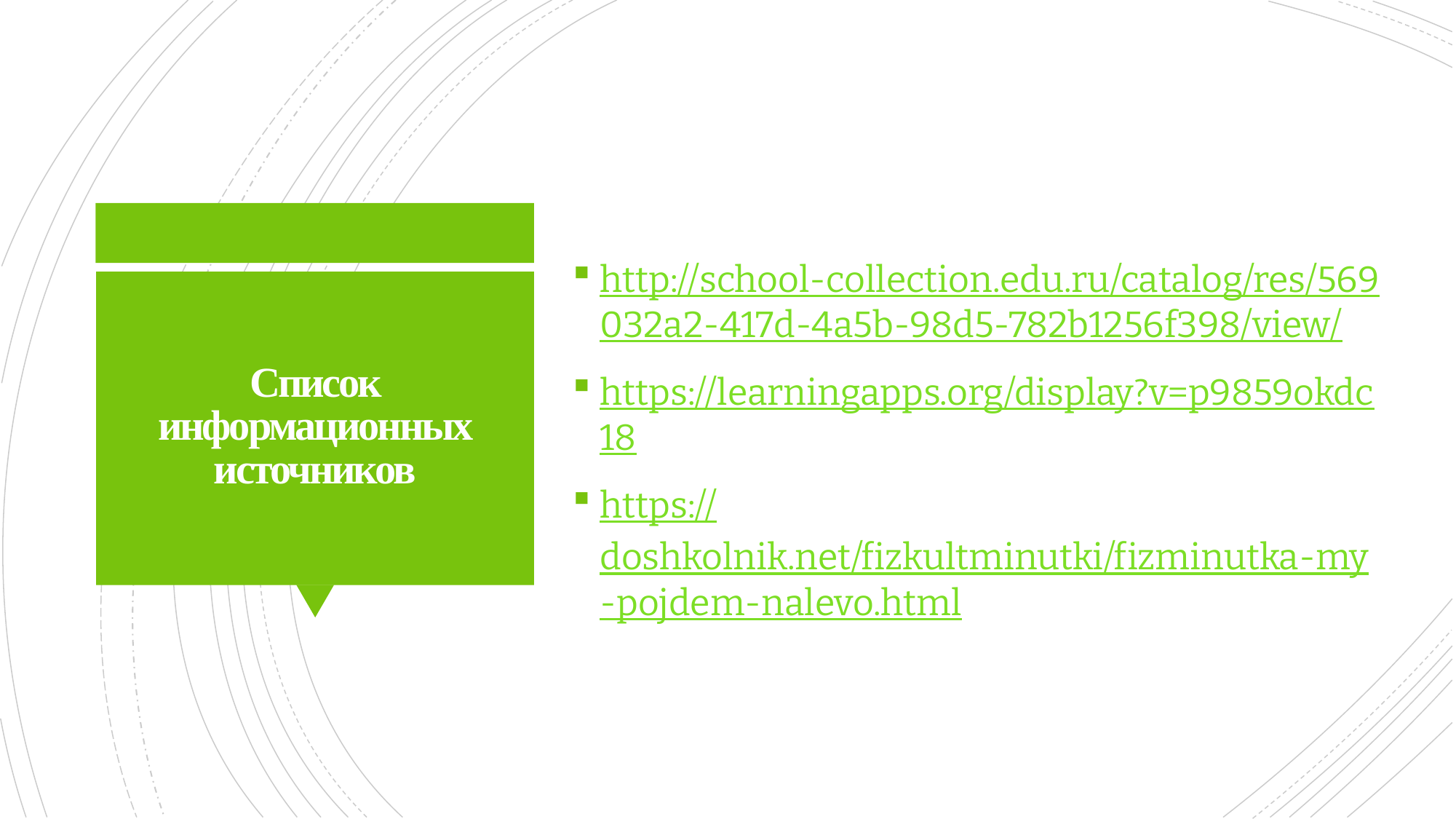

http://school-collection.edu.ru/catalog/res/569032a2-417d-4a5b-98d5-782b1256f398/view/
https://learningapps.org/display?v=p9859okdc18
https://doshkolnik.net/fizkultminutki/fizminutka-my-pojdem-nalevo.html

# Список информационных источников